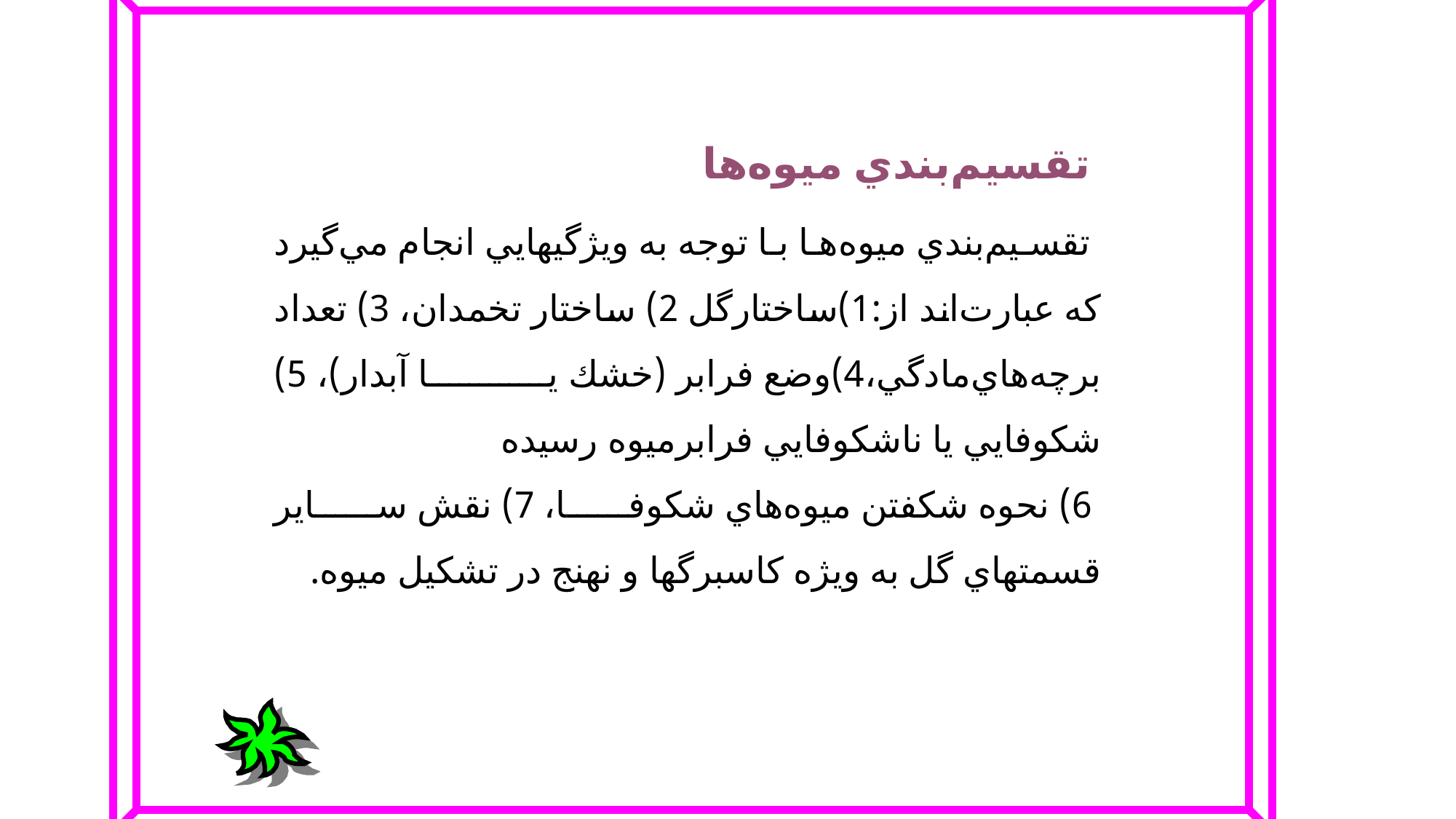

تقسيم‌بندي‌ ميوه‌ها
 تقسيم‌بندي‌ ميوه‌ها با توجه‌ به‌ ويژگيهايي‌ انجام‌ مي‌گيرد كه‌ عبارت‌اند از:1)ساختارگل‌ 2) ساختار تخمدان‌، 3) تعداد برچه‌هاي‌مادگي‌،4)وضع‌ فرابر (خشك‌ يا آبدار)، 5) شكوفايي‌ يا ناشكوفايي‌ فرابرميوه‌ رسيده‌
 6) نحوه‌ شكفتن‌ ميوه‌هاي‌ شكوفا، 7) نقش‌ ساير قسمتهاي‌ گل‌ به‌ ويژه‌ كاسبرگها و نهنج‌ در تشكيل‌ ميوه‌.